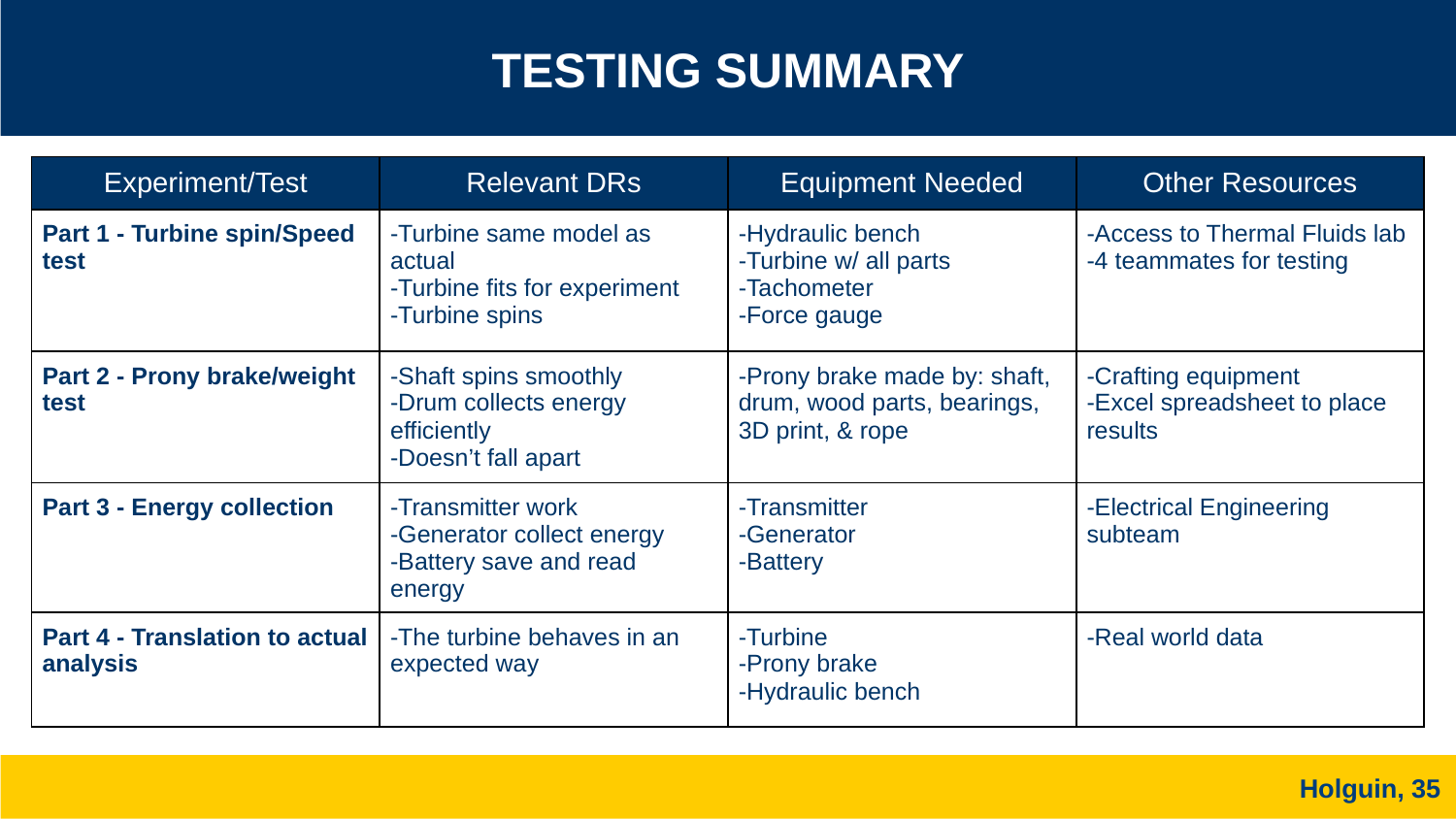

TESTING SUMMARY
| Experiment/Test | Relevant DRs | Equipment Needed | Other Resources |
| --- | --- | --- | --- |
| Part 1 - Turbine spin/Speed test | -Turbine same model as actual -Turbine fits for experiment -Turbine spins | -Hydraulic bench -Turbine w/ all parts -Tachometer -Force gauge | -Access to Thermal Fluids lab -4 teammates for testing |
| Part 2 - Prony brake/weight test | -Shaft spins smoothly -Drum collects energy efficiently -Doesn’t fall apart | -Prony brake made by: shaft, drum, wood parts, bearings, 3D print, & rope | -Crafting equipment -Excel spreadsheet to place results |
| Part 3 - Energy collection | -Transmitter work -Generator collect energy -Battery save and read energy | -Transmitter -Generator -Battery | -Electrical Engineering subteam |
| Part 4 - Translation to actual analysis | -The turbine behaves in an expected way | -Turbine -Prony brake -Hydraulic bench | -Real world data |
Holguin, 35